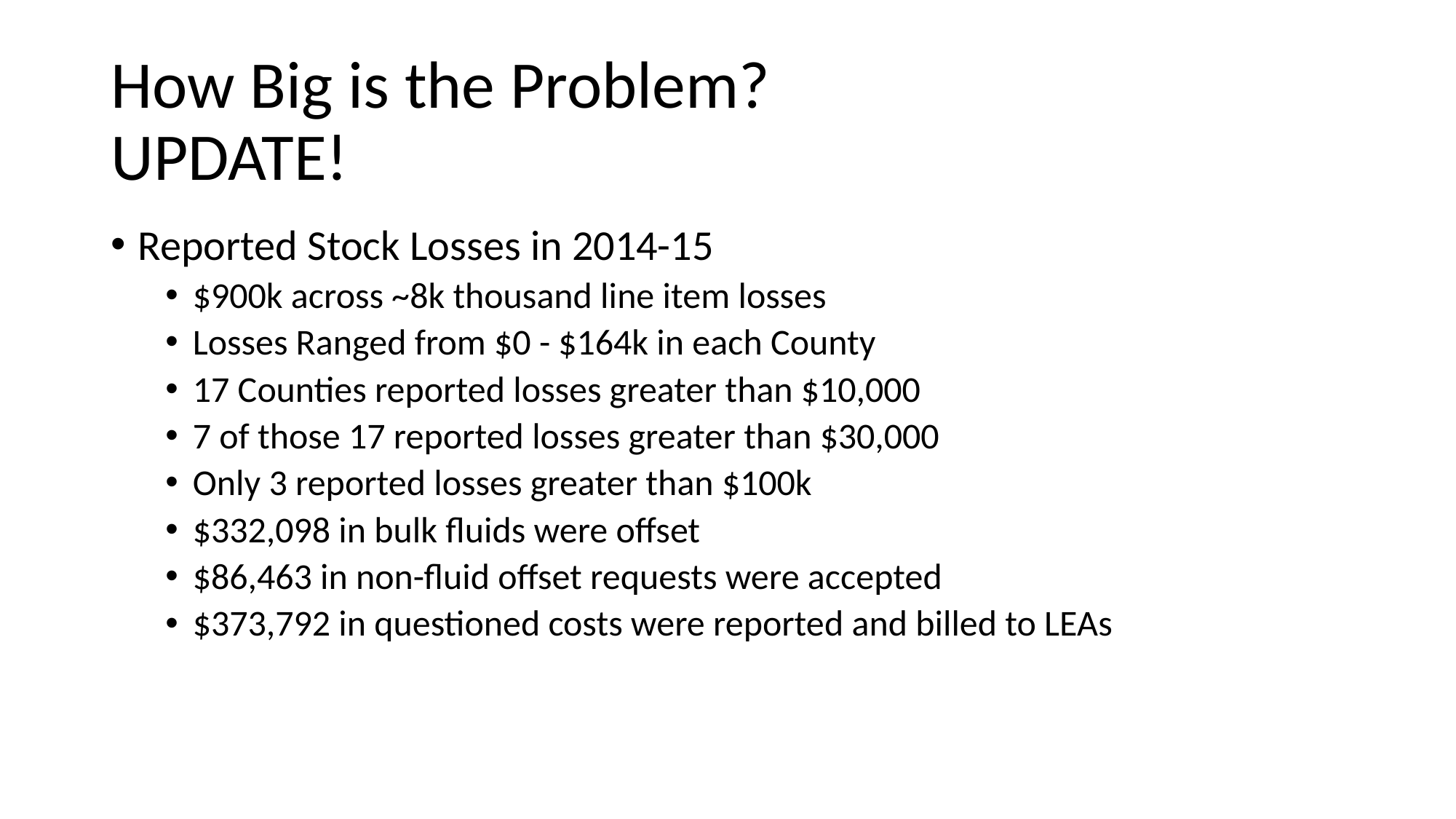

# How Big is the Problem? UPDATE!
Reported Stock Losses in 2014-15
$900k across ~8k thousand line item losses
Losses Ranged from $0 - $164k in each County
17 Counties reported losses greater than $10,000
7 of those 17 reported losses greater than $30,000
Only 3 reported losses greater than $100k
$332,098 in bulk fluids were offset
$86,463 in non-fluid offset requests were accepted
$373,792 in questioned costs were reported and billed to LEAs